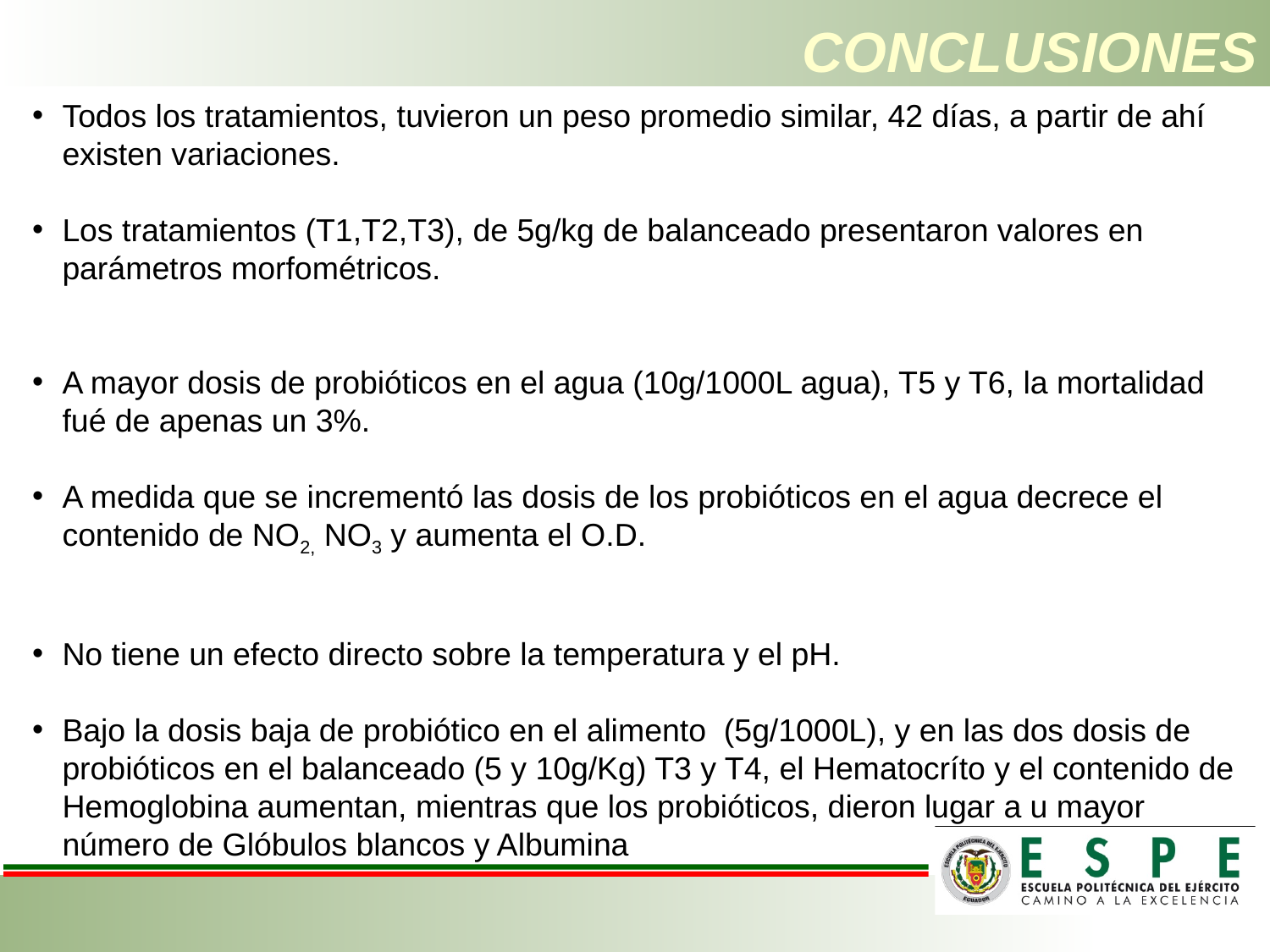

# CONCLUSIONES
Todos los tratamientos, tuvieron un peso promedio similar, 42 días, a partir de ahí existen variaciones.

Los tratamientos (T1,T2,T3), de 5g/kg de balanceado presentaron valores en parámetros morfométricos.

A mayor dosis de probióticos en el agua (10g/1000L agua), T5 y T6, la mortalidad fué de apenas un 3%.

A medida que se incrementó las dosis de los probióticos en el agua decrece el contenido de NO2, NO3 y aumenta el O.D.

No tiene un efecto directo sobre la temperatura y el pH.

Bajo la dosis baja de probiótico en el alimento  (5g/1000L), y en las dos dosis de probióticos en el balanceado (5 y 10g/Kg) T3 y T4, el Hematocríto y el contenido de Hemoglobina aumentan, mientras que los probióticos, dieron lugar a u mayor número de Glóbulos blancos y Albumina